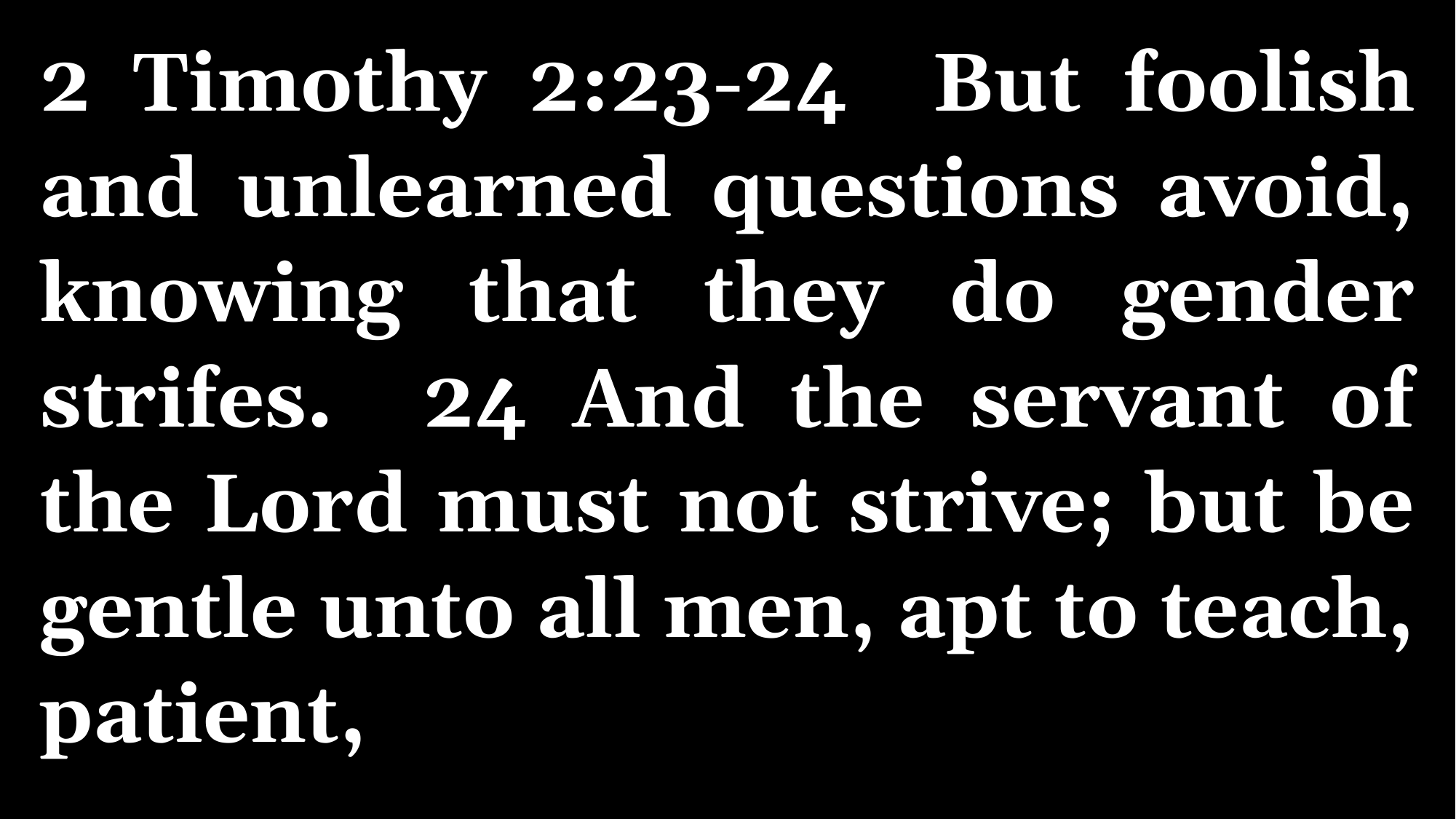

2 Timothy 2:23-24  But foolish and unlearned questions avoid, knowing that they do gender strifes.  24 And the servant of the Lord must not strive; but be gentle unto all men, apt to teach, patient,